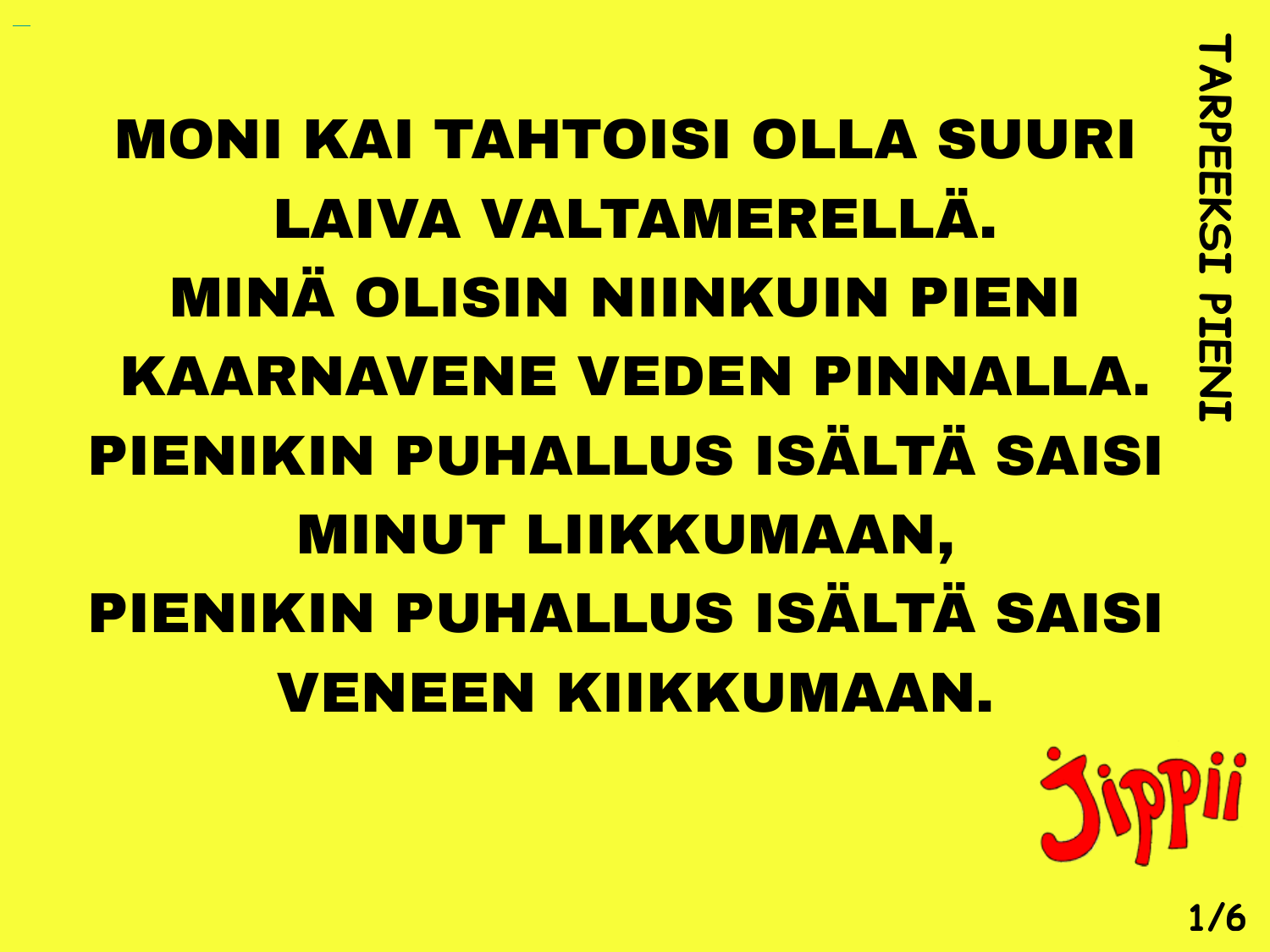

MONI KAI TAHTOISI OLLA SUURI
 LAIVA VALTAMERELLÄ.
MINÄ OLISIN NIINKUIN PIENI
 KAARNAVENE VEDEN PINNALLA.
PIENIKIN PUHALLUS ISÄLTÄ SAISI
 MINUT LIIKKUMAAN,
PIENIKIN PUHALLUS ISÄLTÄ SAISI
 VENEEN KIIKKUMAAN.
TARPEEKSI PIENI
1/6